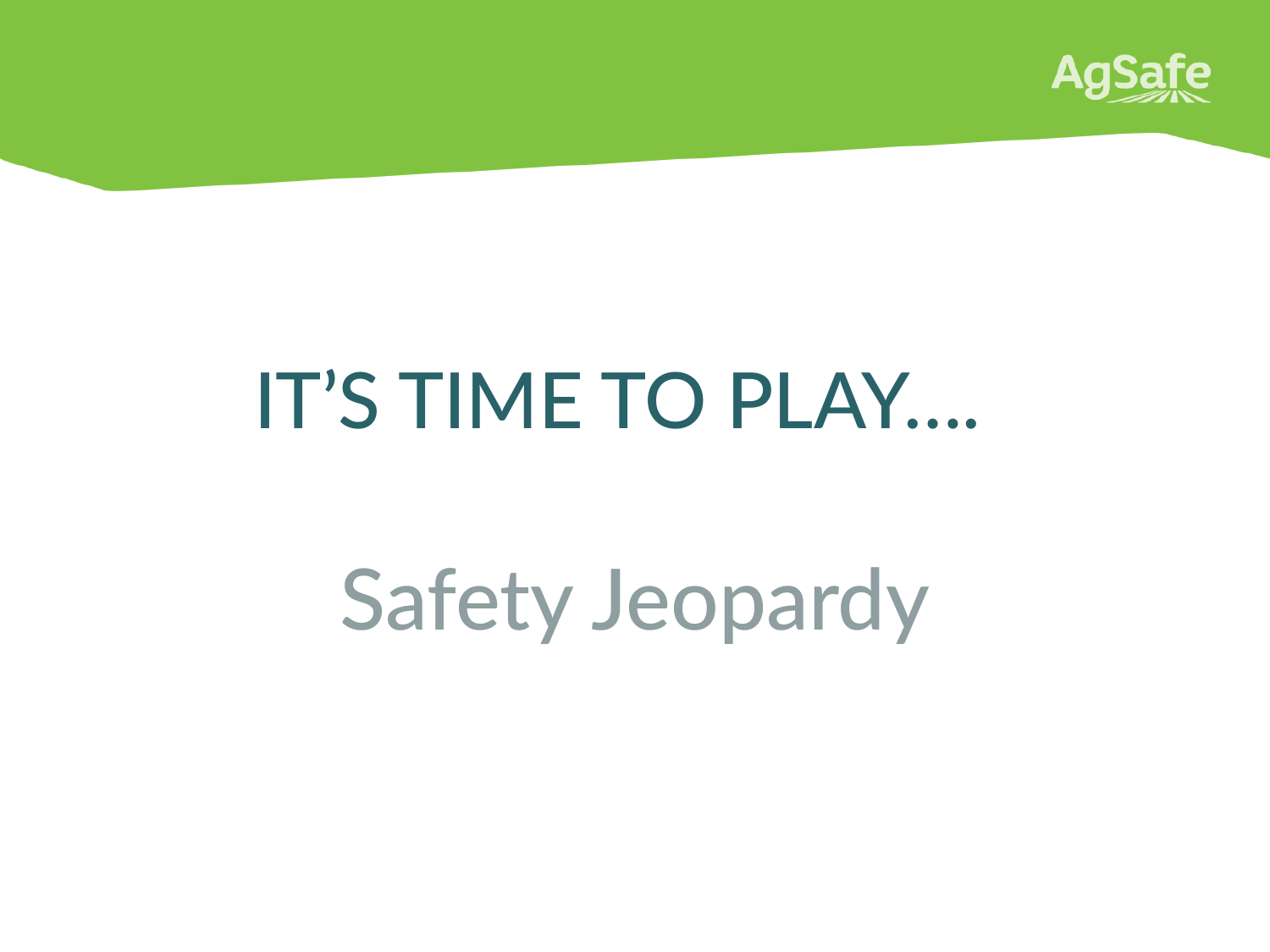

# IT’S TIME TO PLAY….
Safety Jeopardy